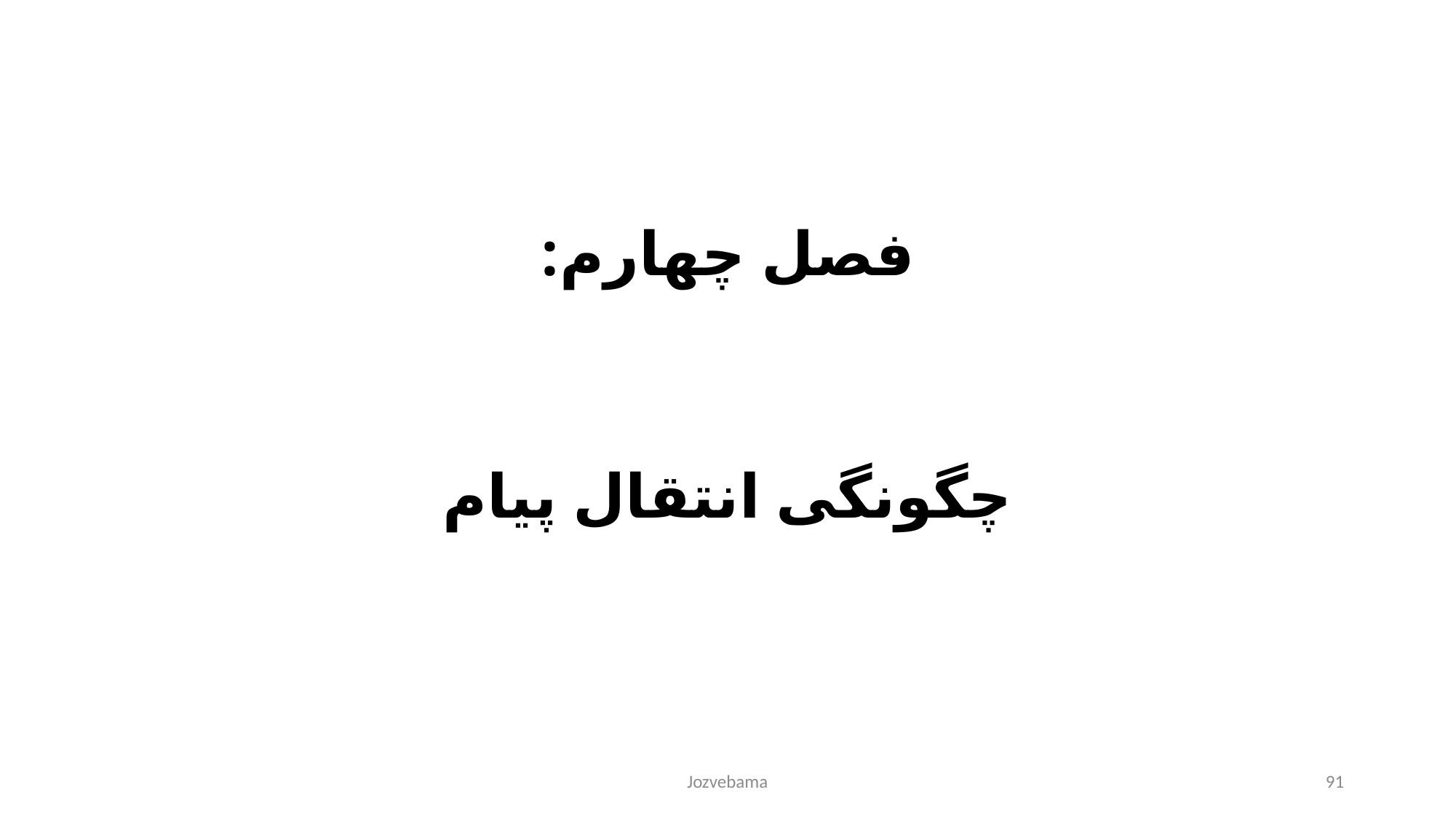

فصل چهارم:

چگونگی انتقال پیام

Jozvebama
91